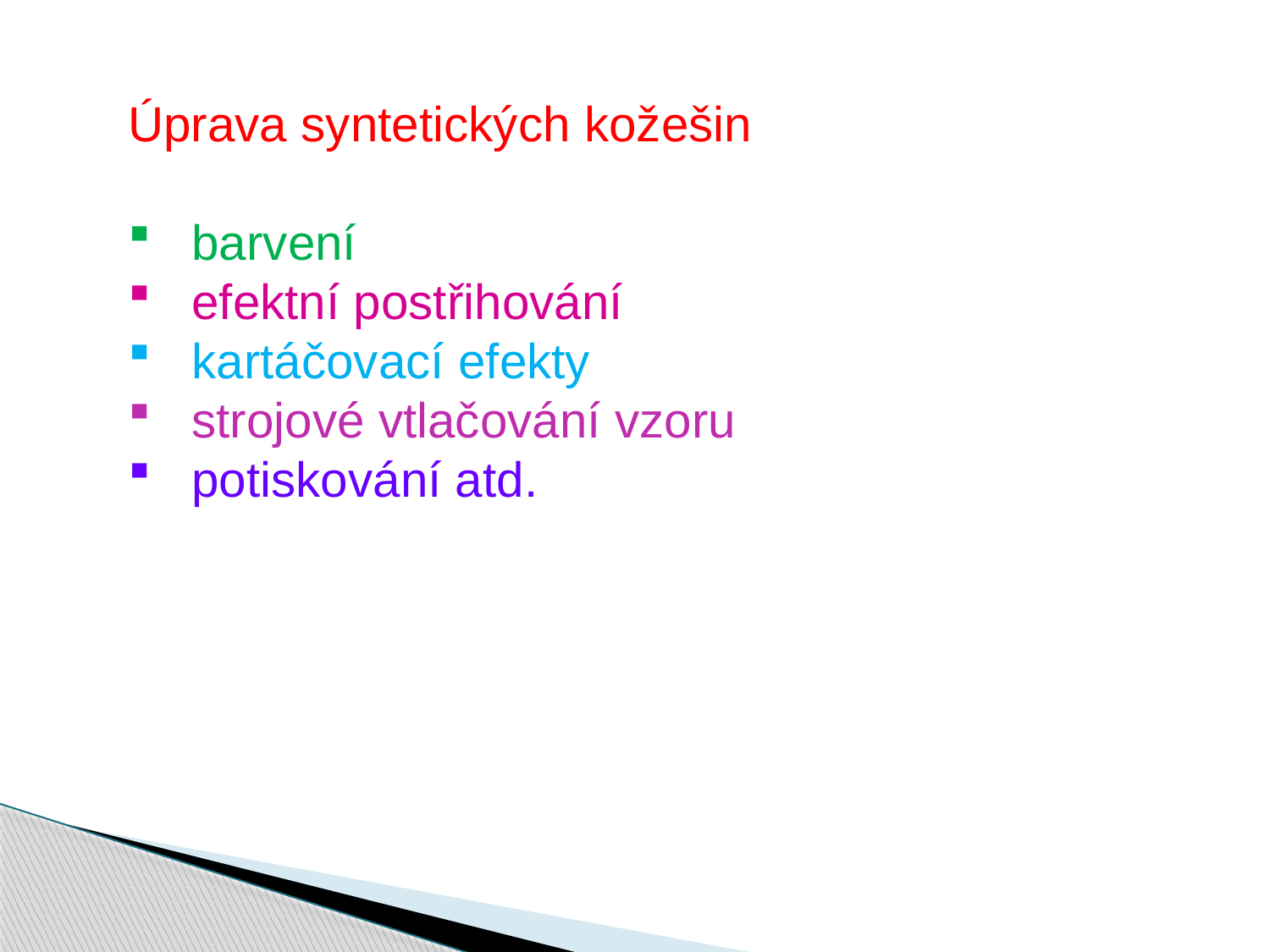

Úprava syntetických kožešin

barvení
efektní postřihování
kartáčovací efekty
strojové vtlačování vzoru
potiskování atd.